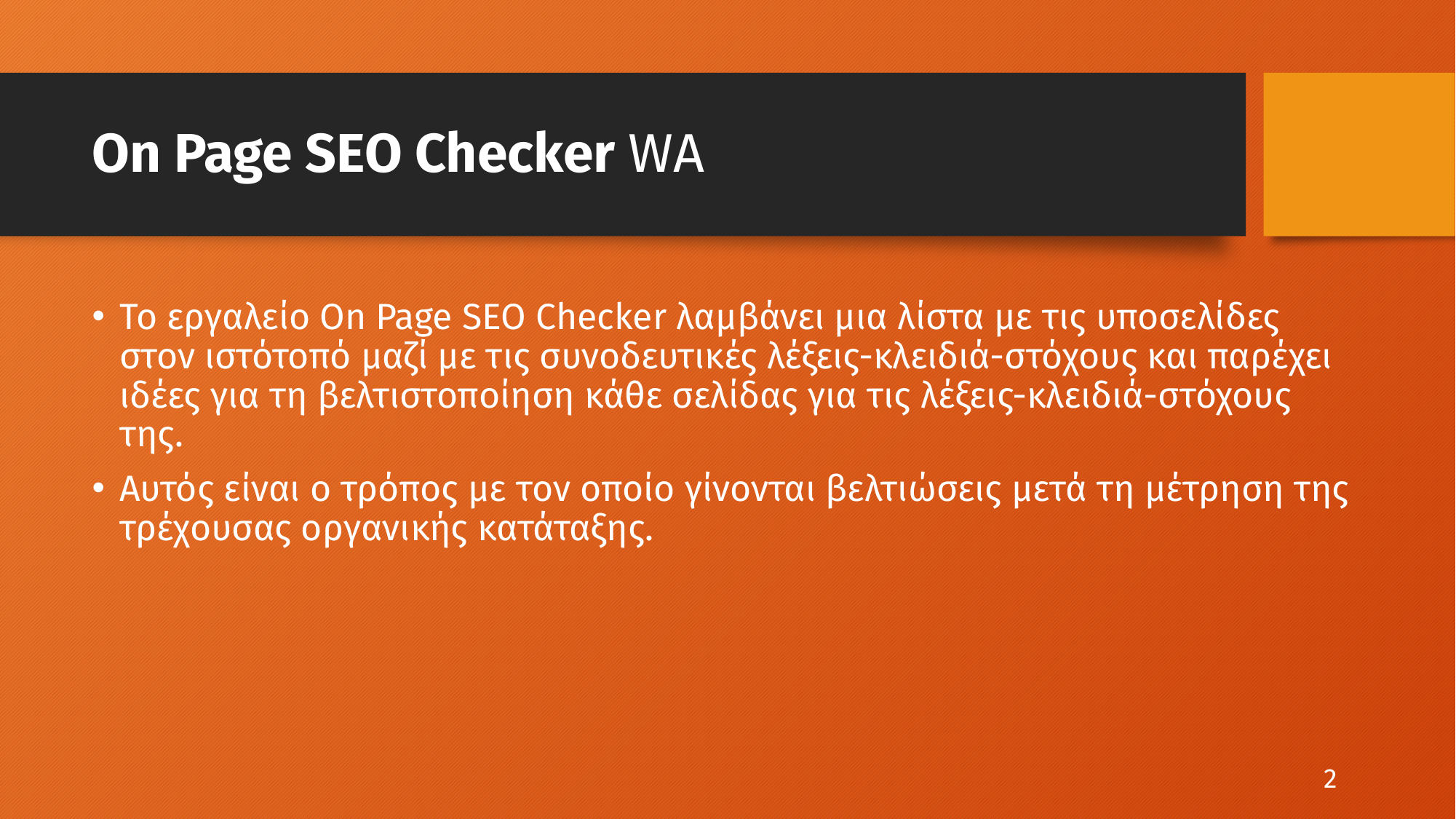

# On Page SEO Checker WA

Το εργαλείο On Page SEO Checker λαμβάνει μια λίστα με τις υποσελίδες στον ιστότοπό μαζί με τις συνοδευτικές λέξεις-κλειδιά-στόχους και παρέχει ιδέες για τη βελτιστοποίηση κάθε σελίδας για τις λέξεις-κλειδιά-στόχους της.
Αυτός είναι ο τρόπος με τον οποίο γίνονται βελτιώσεις μετά τη μέτρηση της τρέχουσας οργανικής κατάταξης.
2